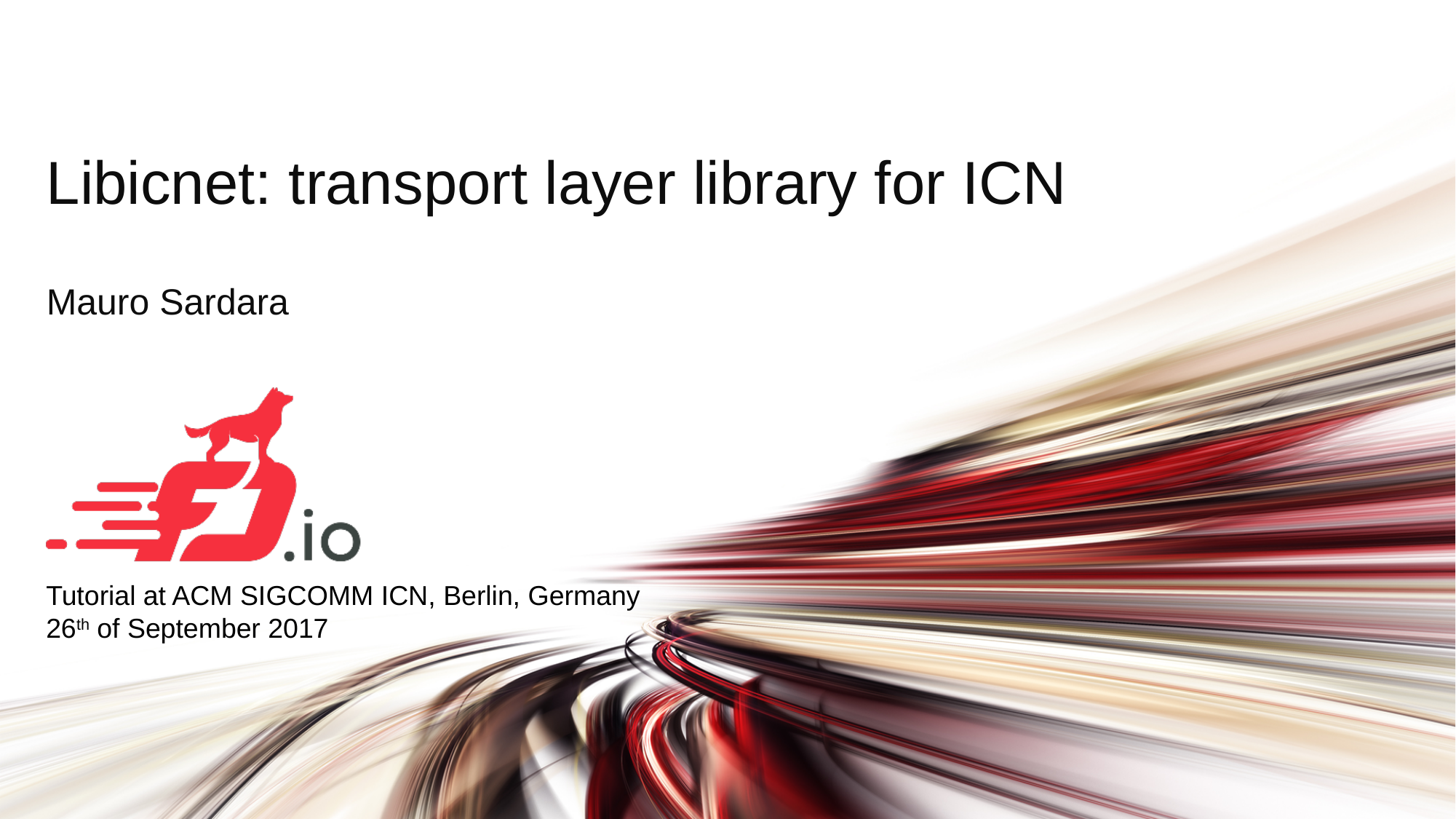

# Libicnet: transport layer library for ICN Mauro Sardara
Tutorial at ACM SIGCOMM ICN, Berlin, Germany
26th of September 2017